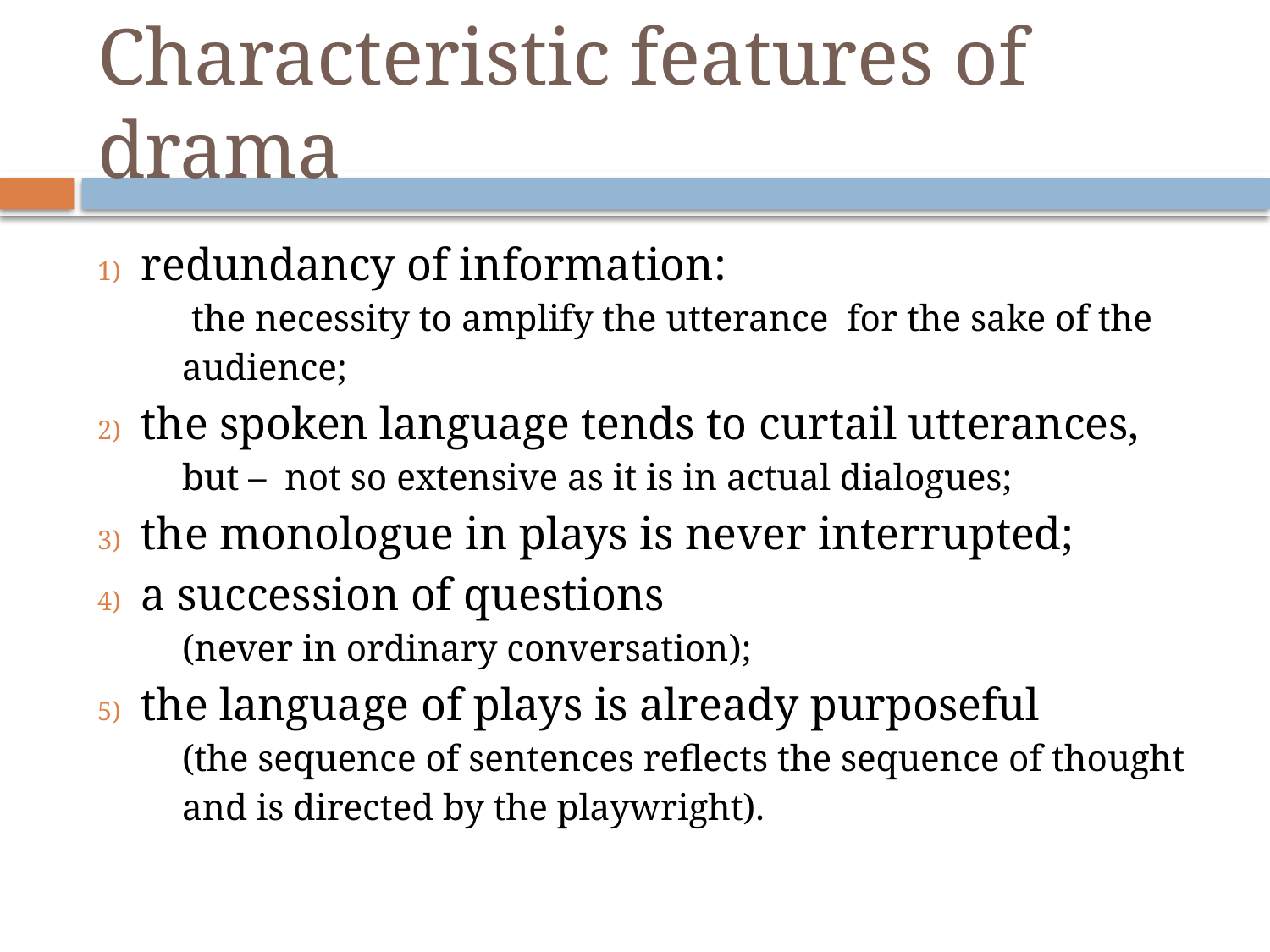

# Characteristic features of drama
redundancy of information:
	 the necessity to amplify the utterance  for the sake of the audience;
the spoken language tends to curtail utterances,
	but –  not so extensive as it is in actual dialogues;
the monologue in plays is never interrupted;
a succession of questions
	(never in ordinary conversation);
the language of plays is already purposeful
	(the sequence of sentences reflects the sequence of thought and is directed by the playwright).